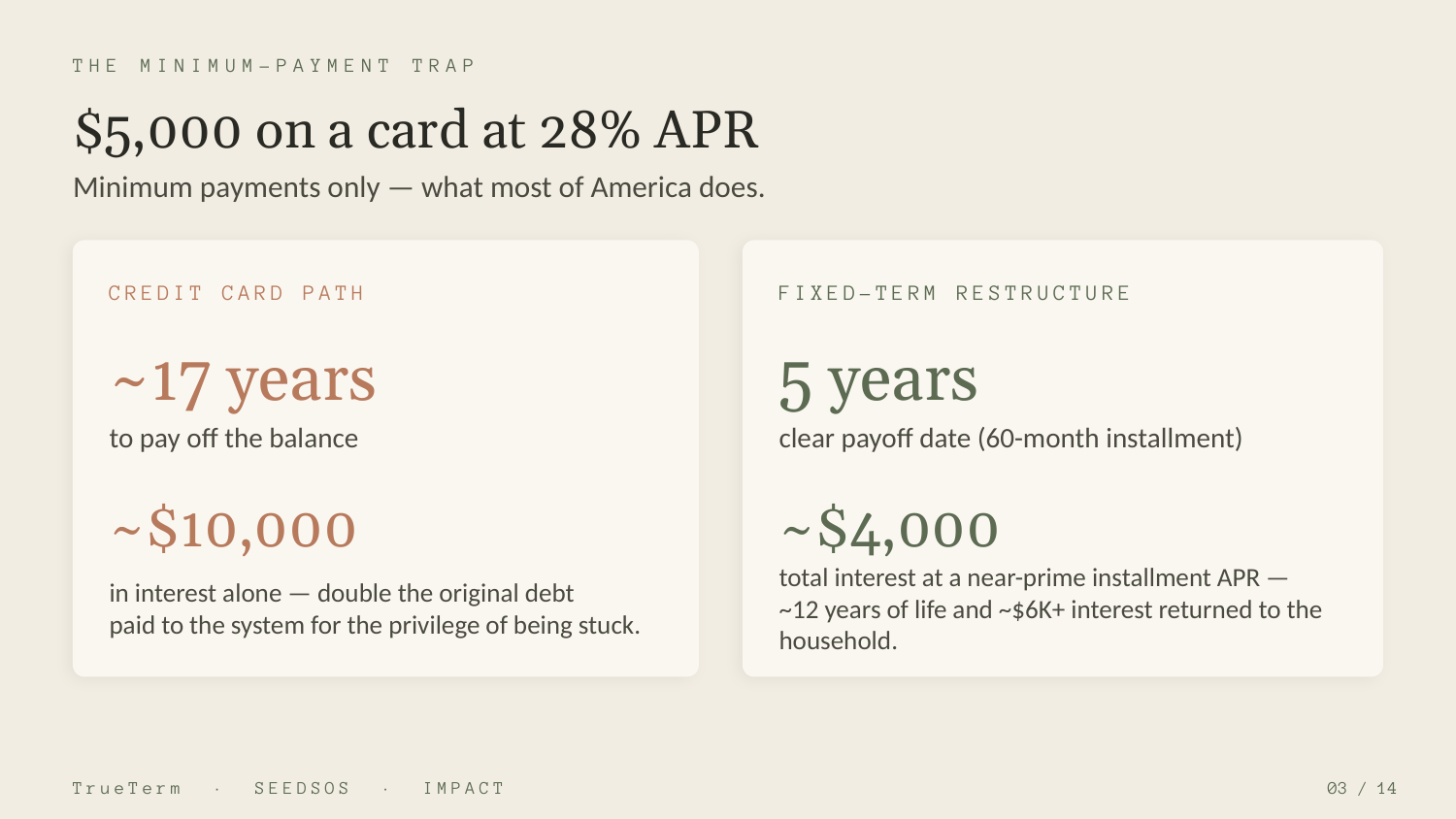

THE MINIMUM-PAYMENT TRAP
$5,000 on a card at 28% APR
Minimum payments only — what most of America does.

CREDIT CARD PATH
FIXED-TERM RESTRUCTURE
~17 years
5 years
to pay off the balance
clear payoff date (60-month installment)
~$10,000
~$4,000
in interest alone — double the original debt
paid to the system for the privilege of being stuck.
total interest at a near-prime installment APR —
~12 years of life and ~$6K+ interest returned to the household.
TrueTerm  ·  SEEDSOS  ·  IMPACT
03 / 14